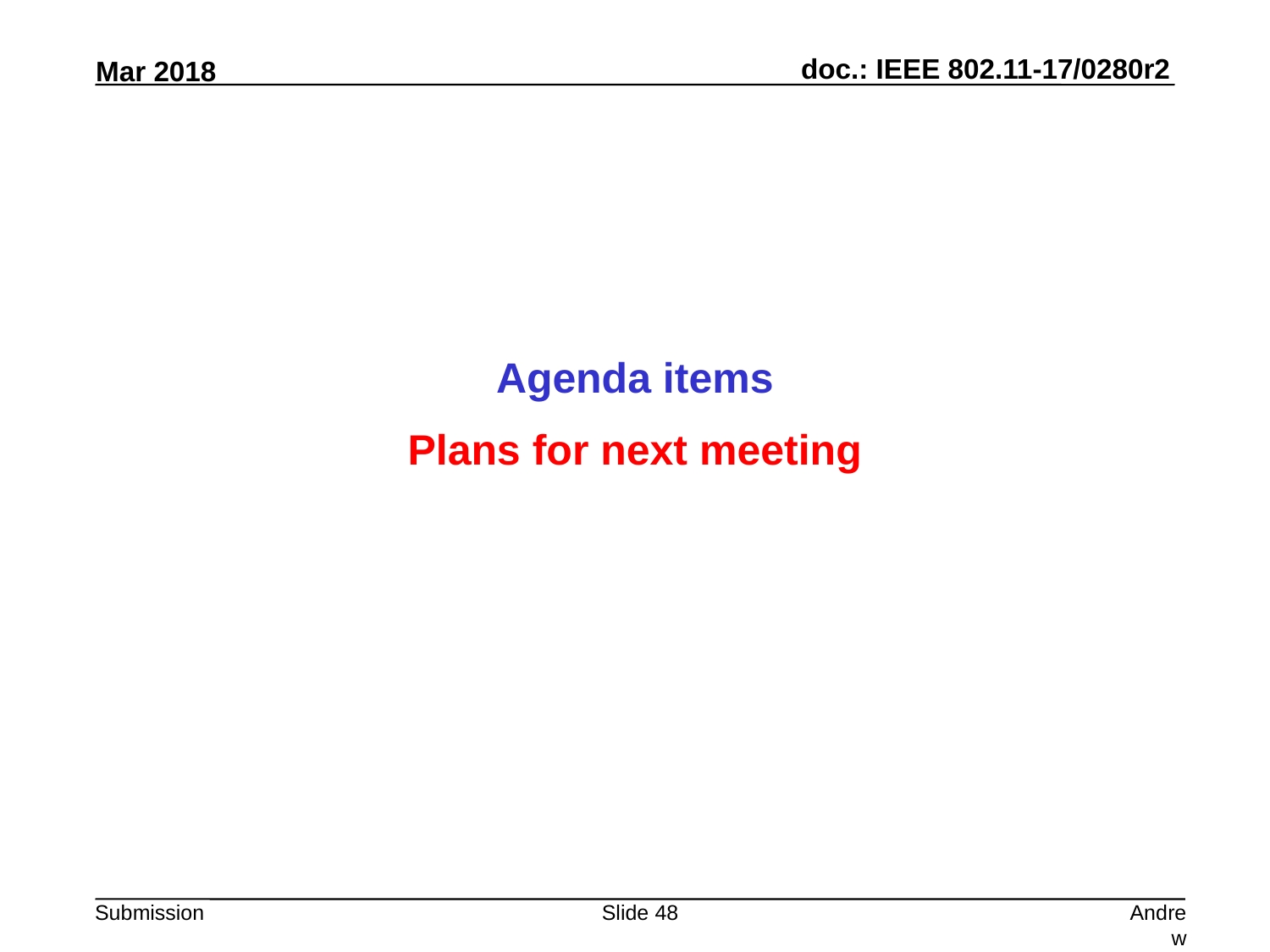

Agenda items
Plans for next meeting
Slide 48
Andrew Myles, Cisco